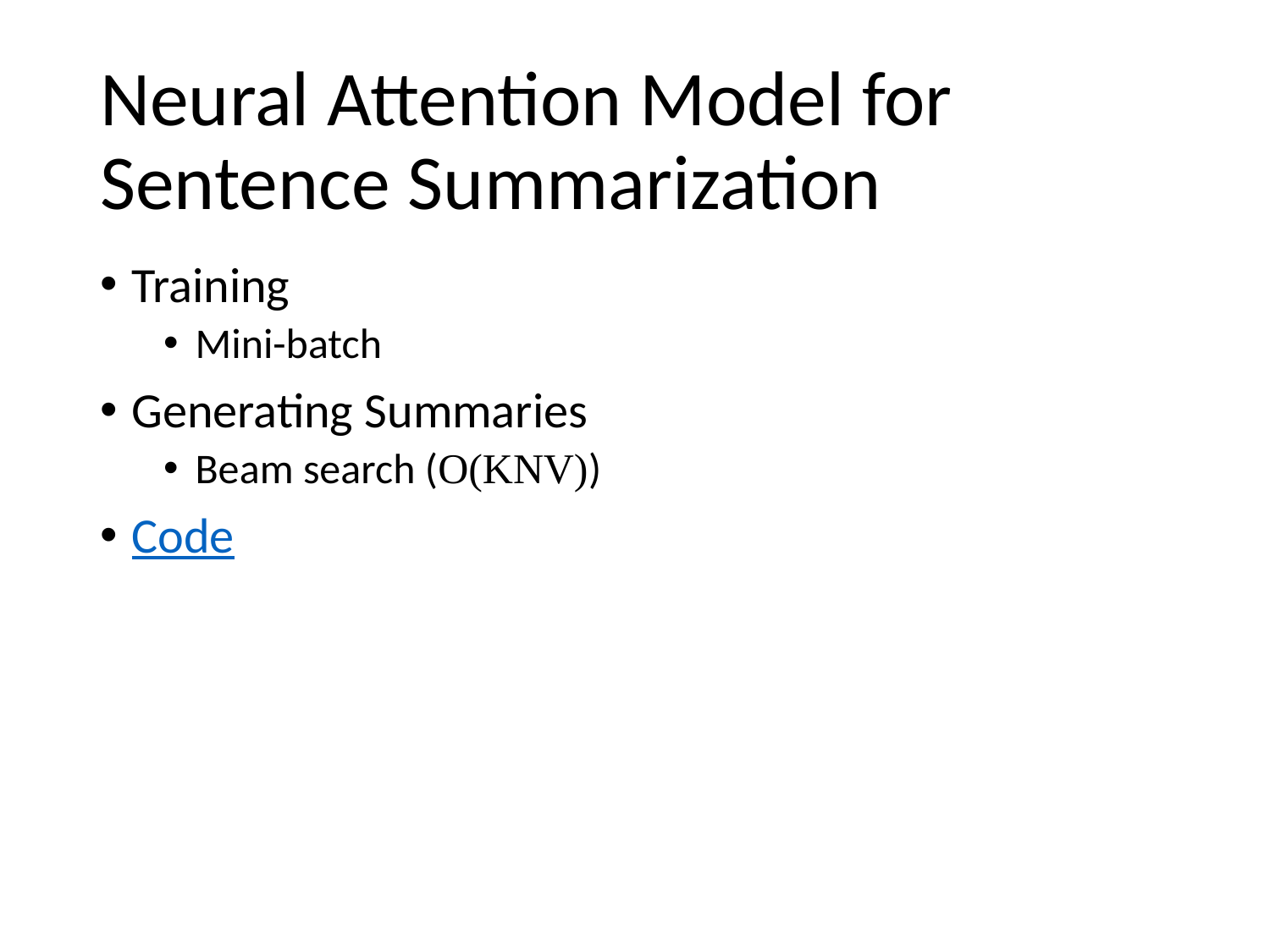

# Neural Attention Model for Sentence Summarization
Training
Mini-batch
Generating Summaries
Beam search (O(KNV))
Code